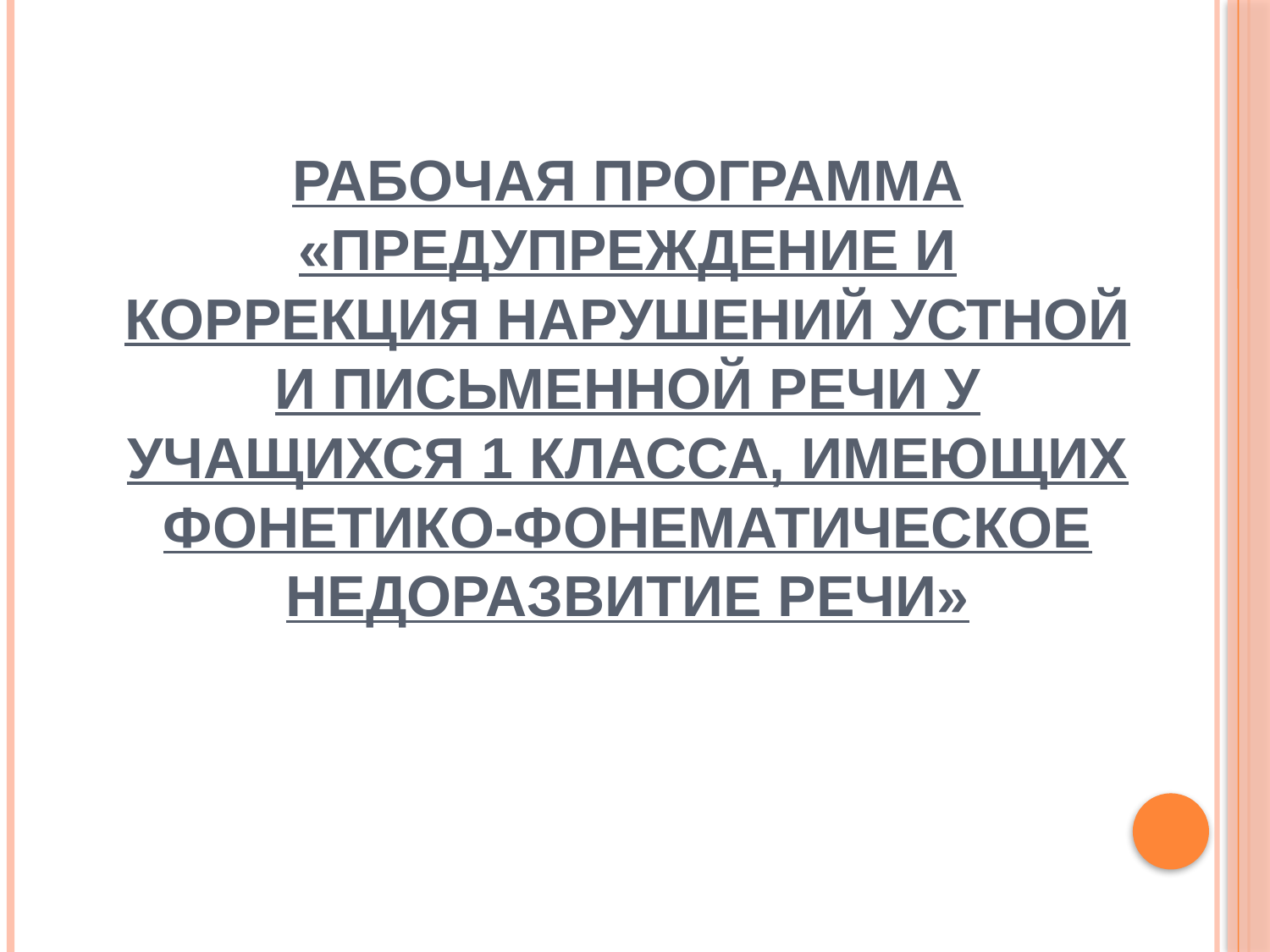

# Рабочая программа «Предупреждение и коррекция нарушений устной и письменной речи у учащихся 1 класса, имеющих фонетико-фонематическое недоразвитие речи»